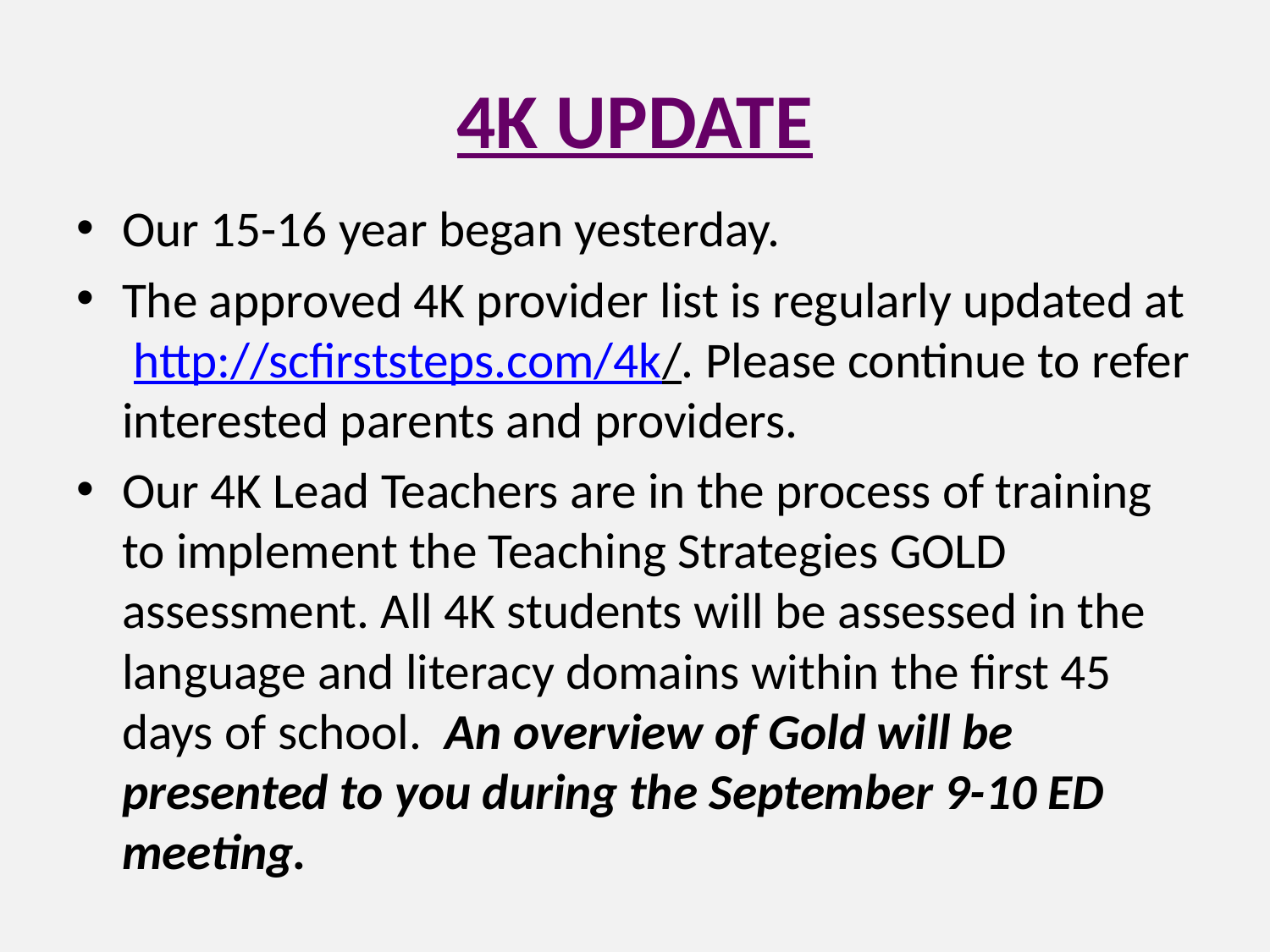

# 4K UPDATE
Our 15-16 year began yesterday.
The approved 4K provider list is regularly updated at  http://scfirststeps.com/4k/. Please continue to refer interested parents and providers.
Our 4K Lead Teachers are in the process of training to implement the Teaching Strategies GOLD assessment. All 4K students will be assessed in the language and literacy domains within the first 45 days of school.  An overview of Gold will be presented to you during the September 9-10 ED meeting.